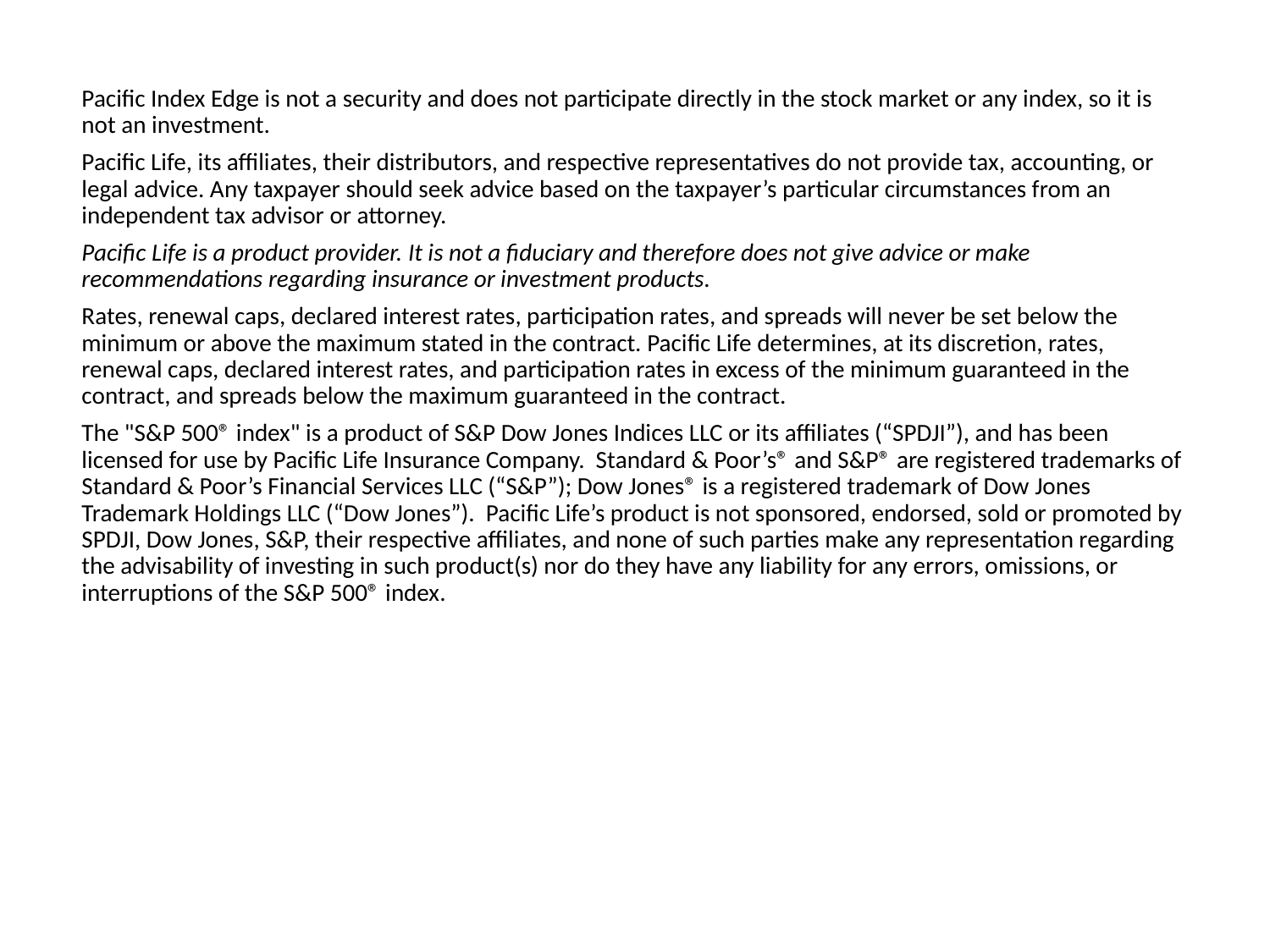

Pacific Index Edge is not a security and does not participate directly in the stock market or any index, so it is not an investment.
Pacific Life, its affiliates, their distributors, and respective representatives do not provide tax, accounting, or legal advice. Any taxpayer should seek advice based on the taxpayer’s particular circumstances from an independent tax advisor or attorney.
Pacific Life is a product provider. It is not a fiduciary and therefore does not give advice or make recommendations regarding insurance or investment products.
Rates, renewal caps, declared interest rates, participation rates, and spreads will never be set below the minimum or above the maximum stated in the contract. Pacific Life determines, at its discretion, rates, renewal caps, declared interest rates, and participation rates in excess of the minimum guaranteed in the contract, and spreads below the maximum guaranteed in the contract.
The "S&P 500® index" is a product of S&P Dow Jones Indices LLC or its affiliates (“SPDJI”), and has been licensed for use by Pacific Life Insurance Company.  Standard & Poor’s® and S&P® are registered trademarks of Standard & Poor’s Financial Services LLC (“S&P”); Dow Jones® is a registered trademark of Dow Jones Trademark Holdings LLC (“Dow Jones”).  Pacific Life’s product is not sponsored, endorsed, sold or promoted by SPDJI, Dow Jones, S&P, their respective affiliates, and none of such parties make any representation regarding the advisability of investing in such product(s) nor do they have any liability for any errors, omissions, or interruptions of the S&P 500® index.